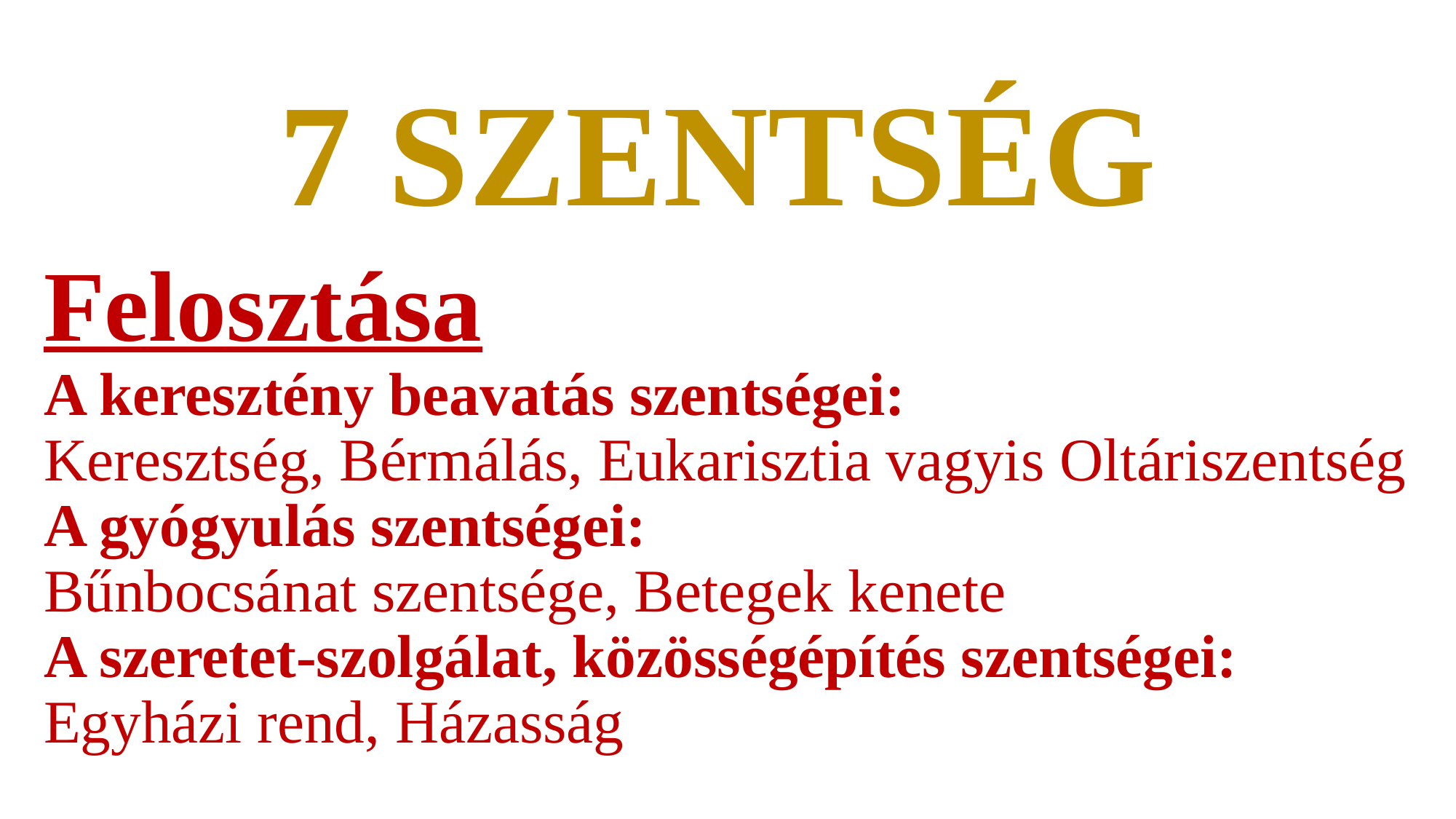

# 7 SZENTSÉG Felosztása A keresztény beavatás szentségei: Keresztség, Bérmálás, Eukarisztia vagyis Oltáriszentség A gyógyulás szentségei: Bűnbocsánat szentsége, Betegek kenete A szeretet-szolgálat, közösségépítés szentségei: Egyházi rend, Házasság